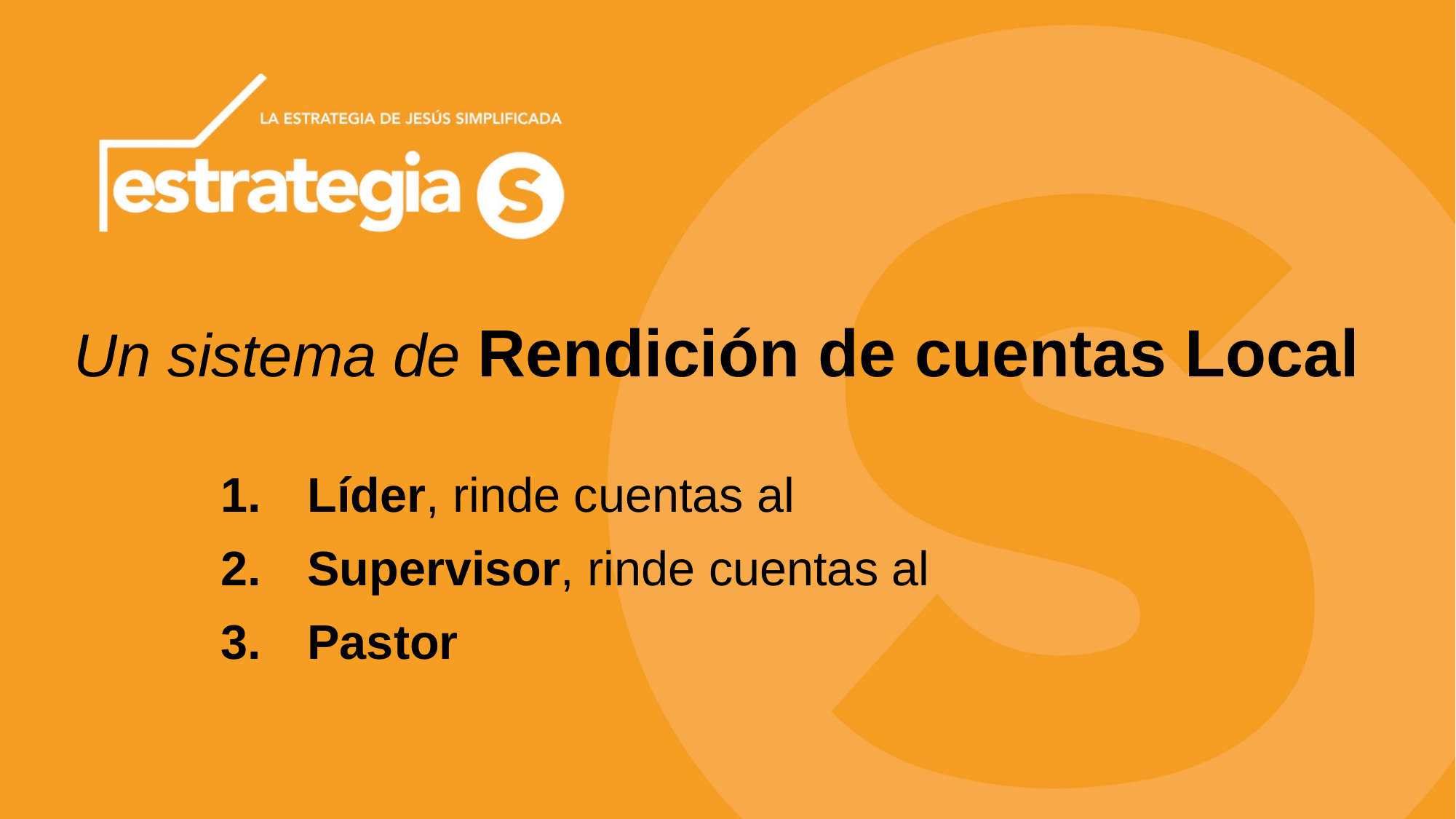

# Un sistema de Rendición de cuentas Local

Líder, rinde cuentas al
Supervisor, rinde cuentas al
Pastor